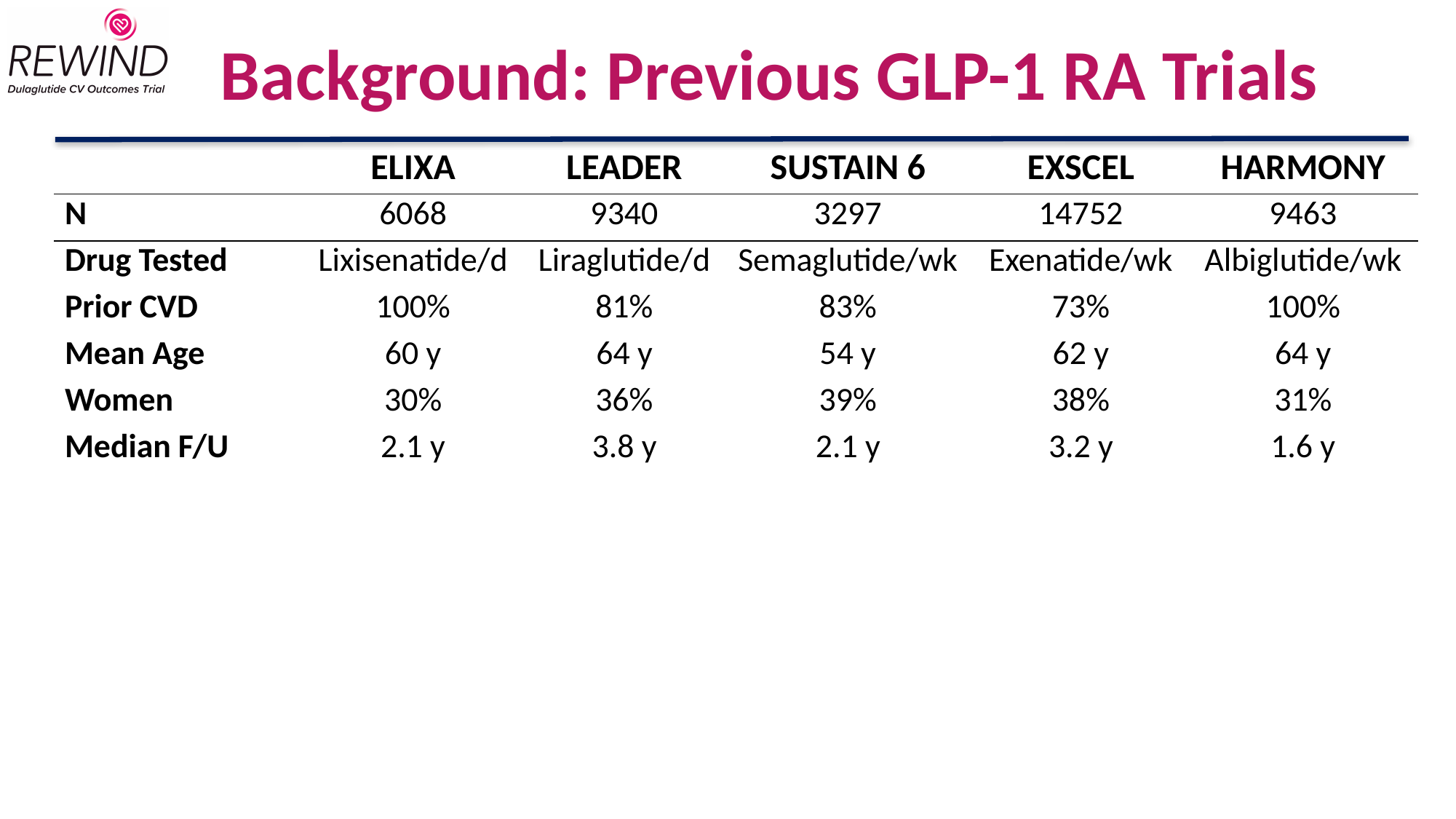

# Background: Previous GLP-1 RA Trials
|  | ELIXA | LEADER | SUSTAIN 6 | EXSCEL | HARMONY |
| --- | --- | --- | --- | --- | --- |
| N | 6068 | 9340 | 3297 | 14752 | 9463 |
| Drug Tested | Lixisenatide/d | Liraglutide/d | Semaglutide/wk | Exenatide/wk | Albiglutide/wk |
| Prior CVD | 100% | 81% | 83% | 73% | 100% |
| Mean Age | 60 y | 64 y | 54 y | 62 y | 64 y |
| Women | 30% | 36% | 39% | 38% | 31% |
| Median F/U | 2.1 y | 3.8 y | 2.1 y | 3.2 y | 1.6 y |
|  |  |  |  |  |  |
|  |  |  |  |  |  |
|  |  |  |  |  |  |
|  |  |  |  |  |  |
|  |  |  |  |  |  |